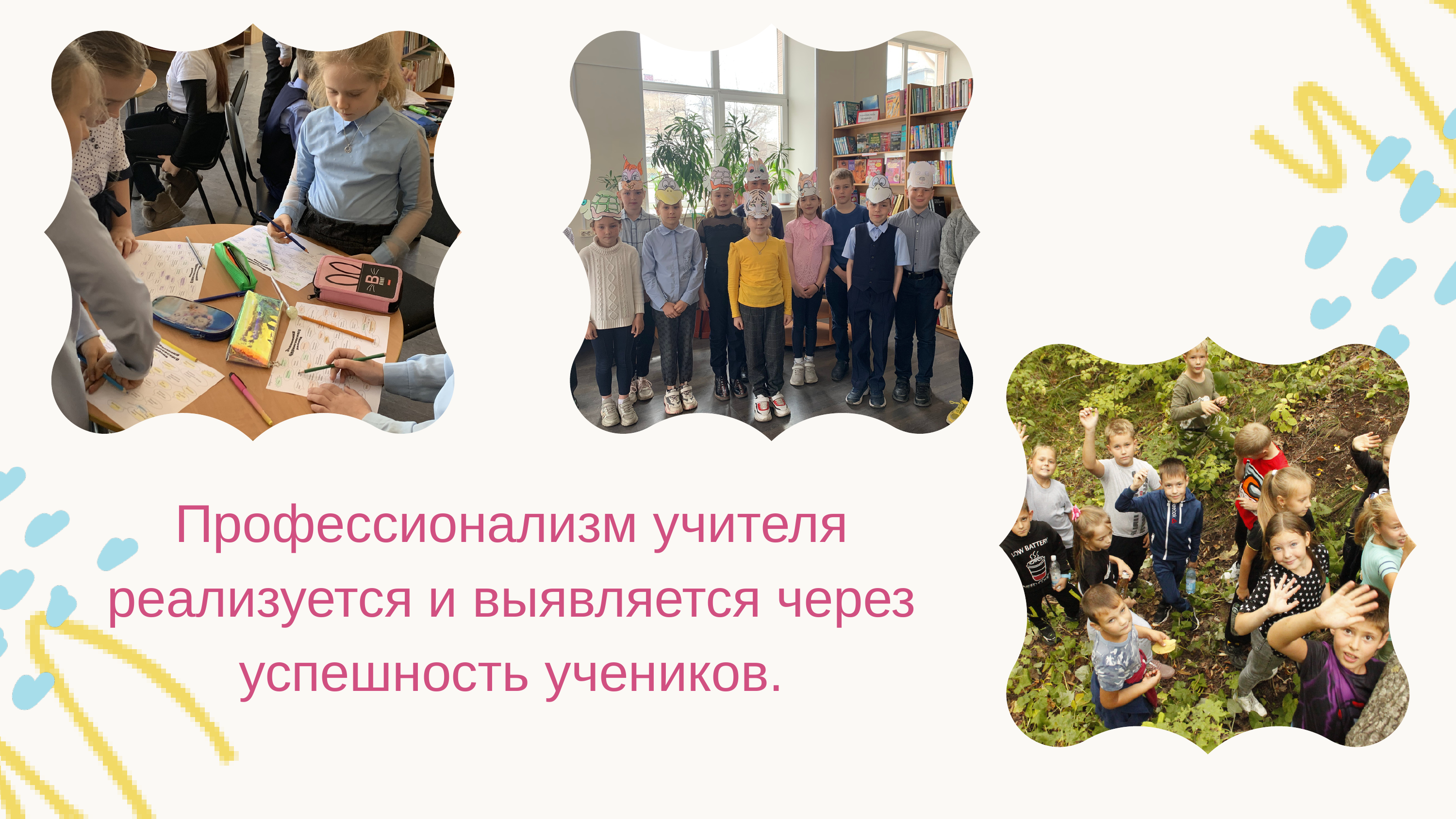

Профессионализм учителя реализуется и выявляется через успешность учеников.